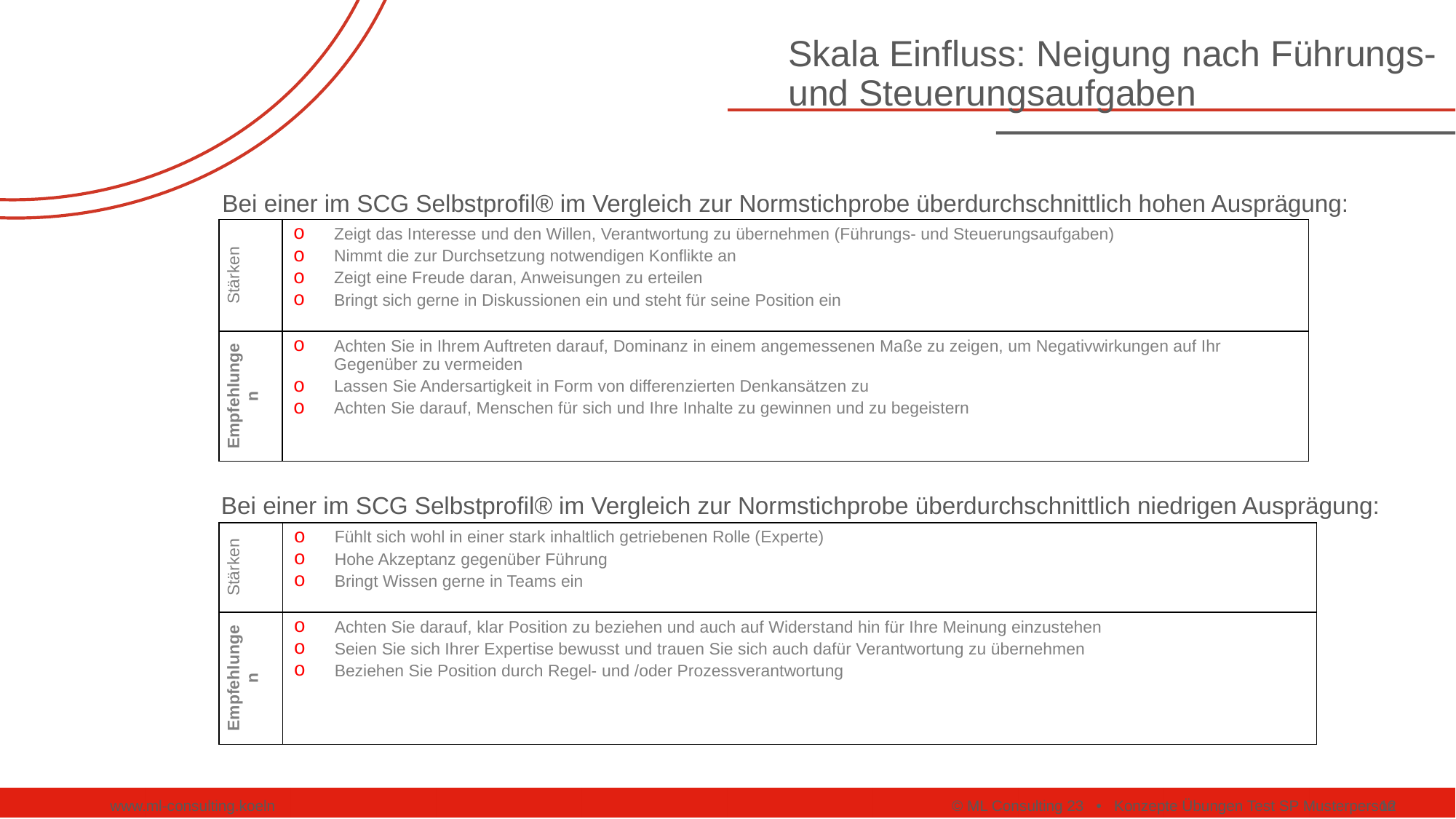

# Skala Einfluss: Neigung nach Führungs- und Steuerungsaufgaben
Bei einer im SCG Selbstprofil® im Vergleich zur Normstichprobe überdurchschnittlich hohen Ausprägung:

| Stärken | Zeigt das Interesse und den Willen, Verantwortung zu übernehmen (Führungs- und Steuerungsaufgaben) Nimmt die zur Durchsetzung notwendigen Konflikte an Zeigt eine Freude daran, Anweisungen zu erteilen Bringt sich gerne in Diskussionen ein und steht für seine Position ein |
| --- | --- |
| Empfehlungen | Achten Sie in Ihrem Auftreten darauf, Dominanz in einem angemessenen Maße zu zeigen, um Negativwirkungen auf Ihr Gegenüber zu vermeiden Lassen Sie Andersartigkeit in Form von differenzierten Denkansätzen zu Achten Sie darauf, Menschen für sich und Ihre Inhalte zu gewinnen und zu begeistern |
Bei einer im SCG Selbstprofil® im Vergleich zur Normstichprobe überdurchschnittlich niedrigen Ausprägung:

| Stärken | Fühlt sich wohl in einer stark inhaltlich getriebenen Rolle (Experte) Hohe Akzeptanz gegenüber Führung Bringt Wissen gerne in Teams ein |
| --- | --- |
| Empfehlungen | Achten Sie darauf, klar Position zu beziehen und auch auf Widerstand hin für Ihre Meinung einzustehen Seien Sie sich Ihrer Expertise bewusst und trauen Sie sich auch dafür Verantwortung zu übernehmen Beziehen Sie Position durch Regel- und /oder Prozessverantwortung |
www.ml-consulting.koeln                                                                                                                                                                  © ML Consulting 23   •   Konzepte Übungen Test SP Musterperson
12